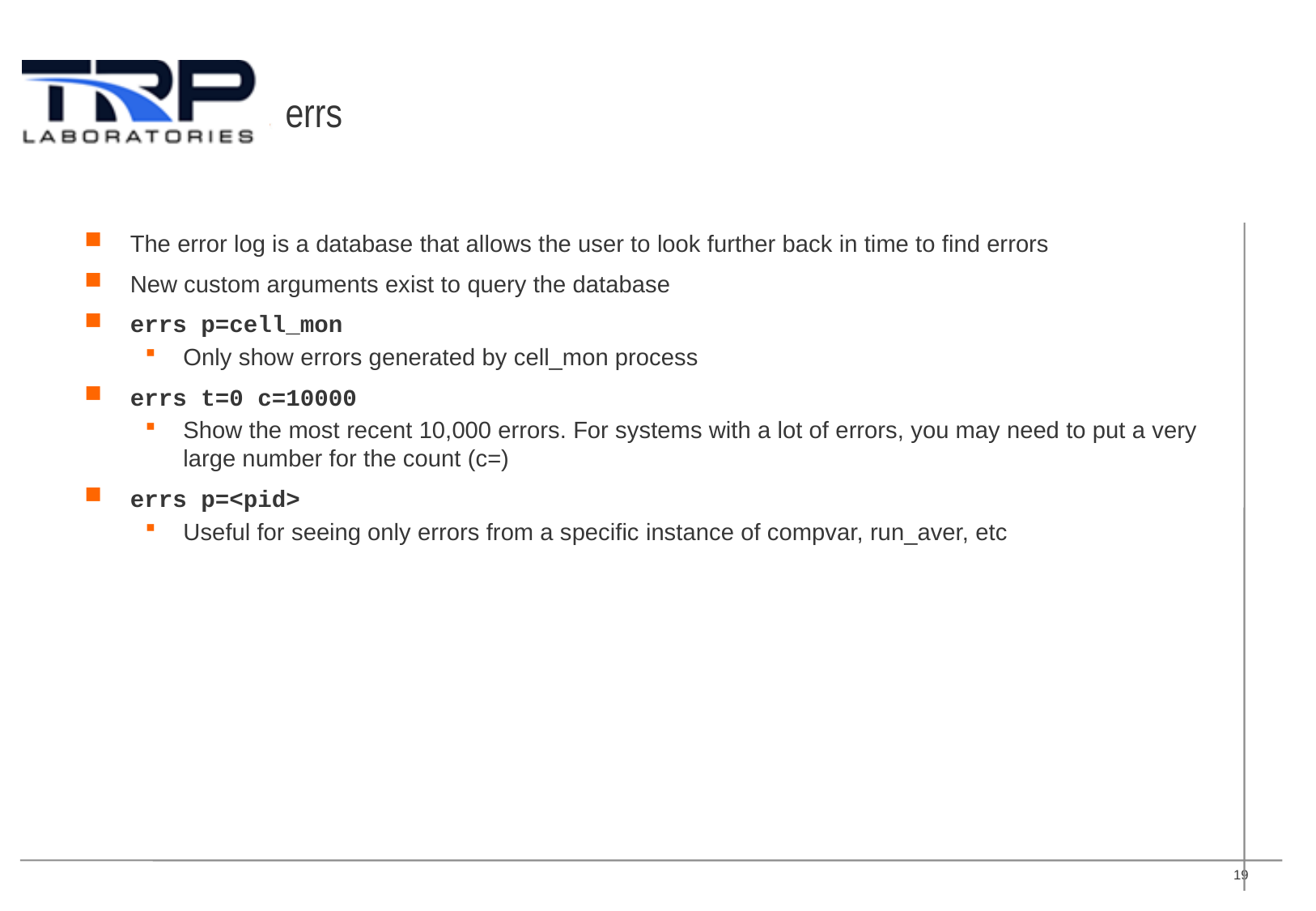

# errs
The error log is a database that allows the user to look further back in time to find errors
New custom arguments exist to query the database
errs p=cell_mon
Only show errors generated by cell_mon process
errs t=0 c=10000
Show the most recent 10,000 errors. For systems with a lot of errors, you may need to put a very large number for the count (c=)
errs p=<pid>
Useful for seeing only errors from a specific instance of compvar, run_aver, etc